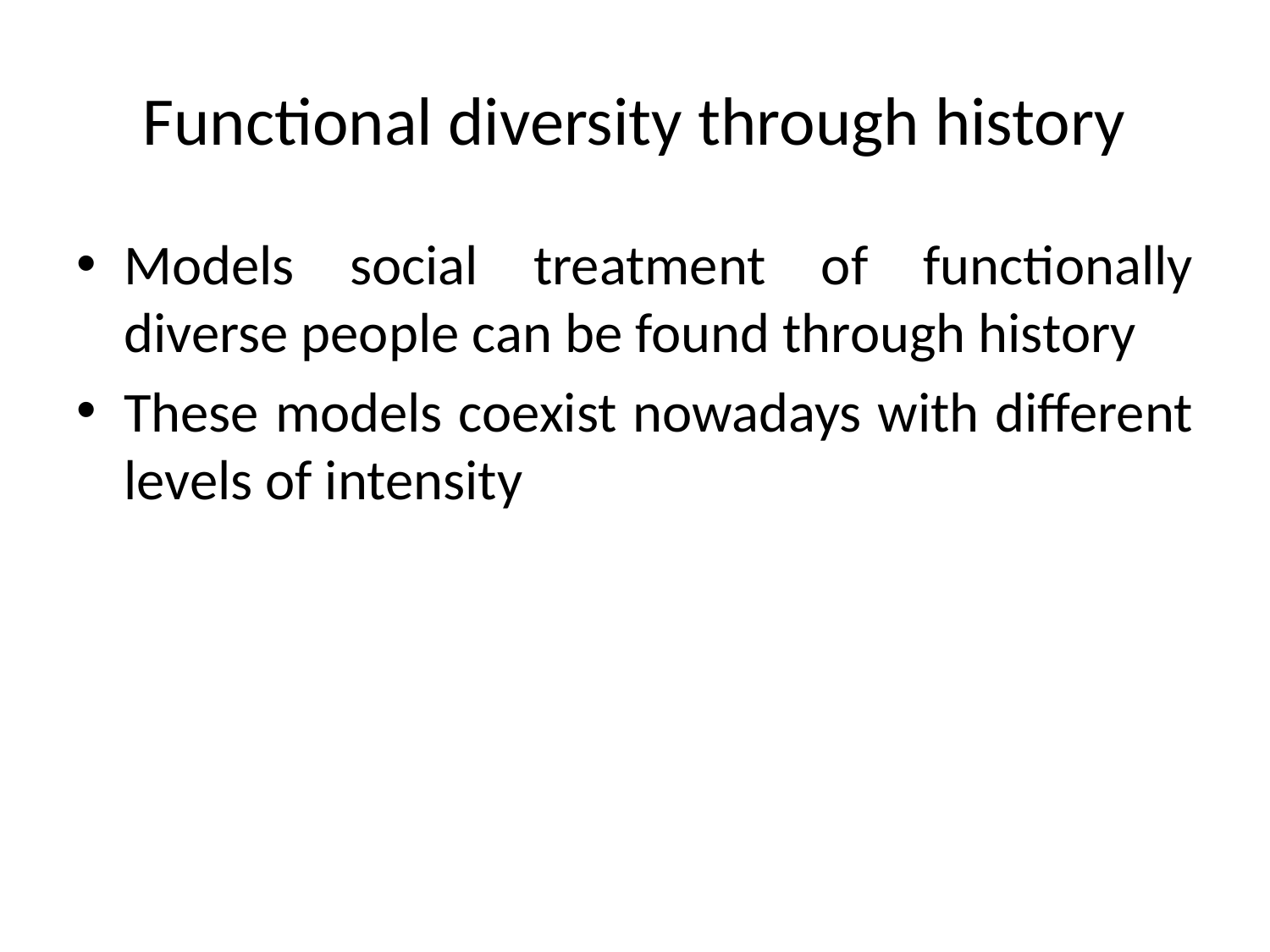

# Functional diversity through history
Models social treatment of functionally diverse people can be found through history
These models coexist nowadays with different levels of intensity